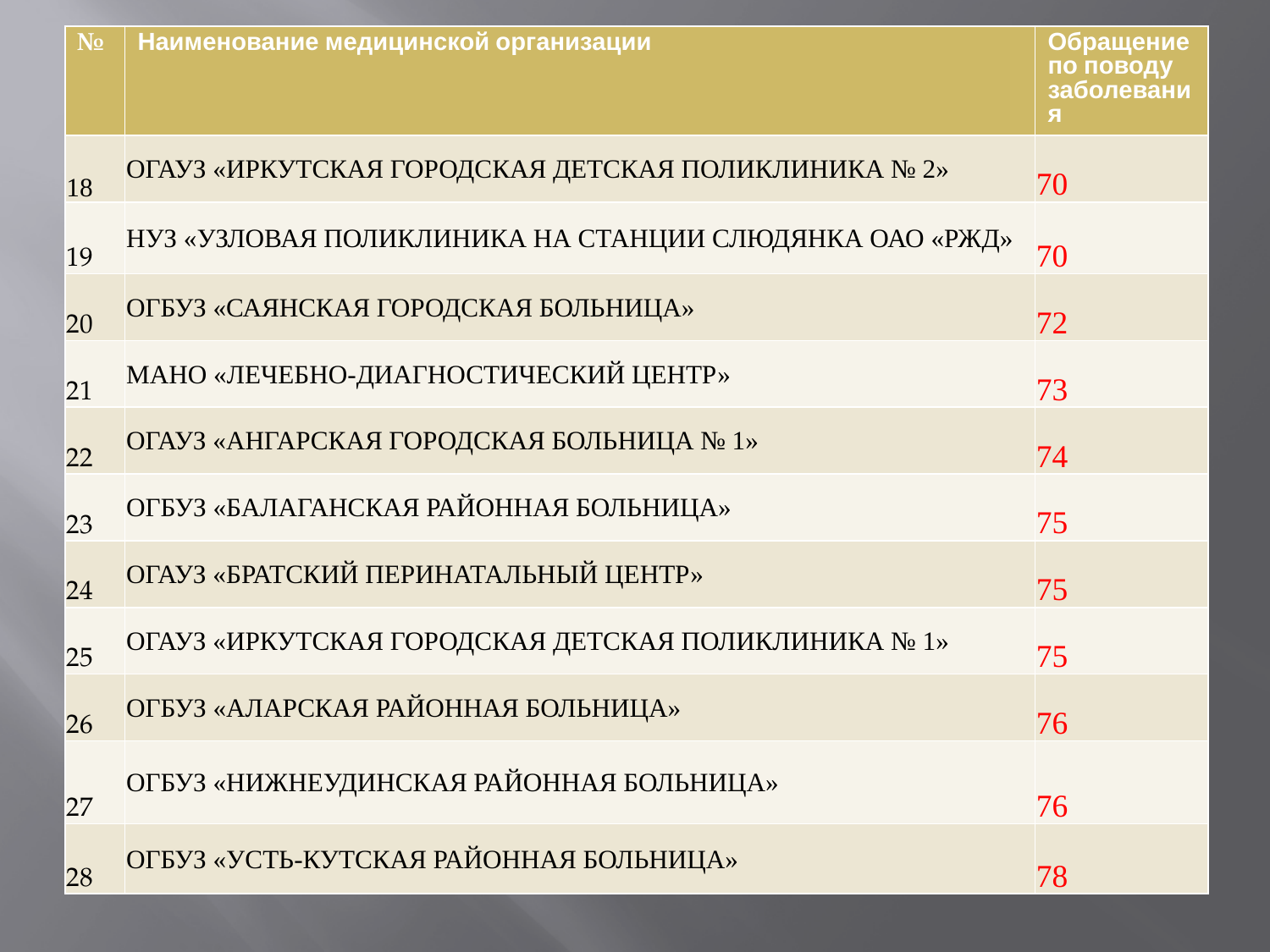

| № | Наименование медицинской организации | Обращение по поводу заболевания |
| --- | --- | --- |
| 18 | ОГАУЗ «ИРКУТСКАЯ ГОРОДСКАЯ ДЕТСКАЯ ПОЛИКЛИНИКА № 2» | 70 |
| 19 | НУЗ «УЗЛОВАЯ ПОЛИКЛИНИКА НА СТАНЦИИ СЛЮДЯНКА ОАО «РЖД» | 70 |
| 20 | ОГБУЗ «САЯНСКАЯ ГОРОДСКАЯ БОЛЬНИЦА» | 72 |
| 21 | МАНО «ЛЕЧЕБНО-ДИАГНОСТИЧЕСКИЙ ЦЕНТР» | 73 |
| 22 | ОГАУЗ «АНГАРСКАЯ ГОРОДСКАЯ БОЛЬНИЦА № 1» | 74 |
| 23 | ОГБУЗ «БАЛАГАНСКАЯ РАЙОННАЯ БОЛЬНИЦА» | 75 |
| 24 | ОГАУЗ «БРАТСКИЙ ПЕРИНАТАЛЬНЫЙ ЦЕНТР» | 75 |
| 25 | ОГАУЗ «ИРКУТСКАЯ ГОРОДСКАЯ ДЕТСКАЯ ПОЛИКЛИНИКА № 1» | 75 |
| 26 | ОГБУЗ «АЛАРСКАЯ РАЙОННАЯ БОЛЬНИЦА» | 76 |
| 27 | ОГБУЗ «НИЖНЕУДИНСКАЯ РАЙОННАЯ БОЛЬНИЦА» | 76 |
| 28 | ОГБУЗ «УСТЬ-КУТСКАЯ РАЙОННАЯ БОЛЬНИЦА» | 78 |
#